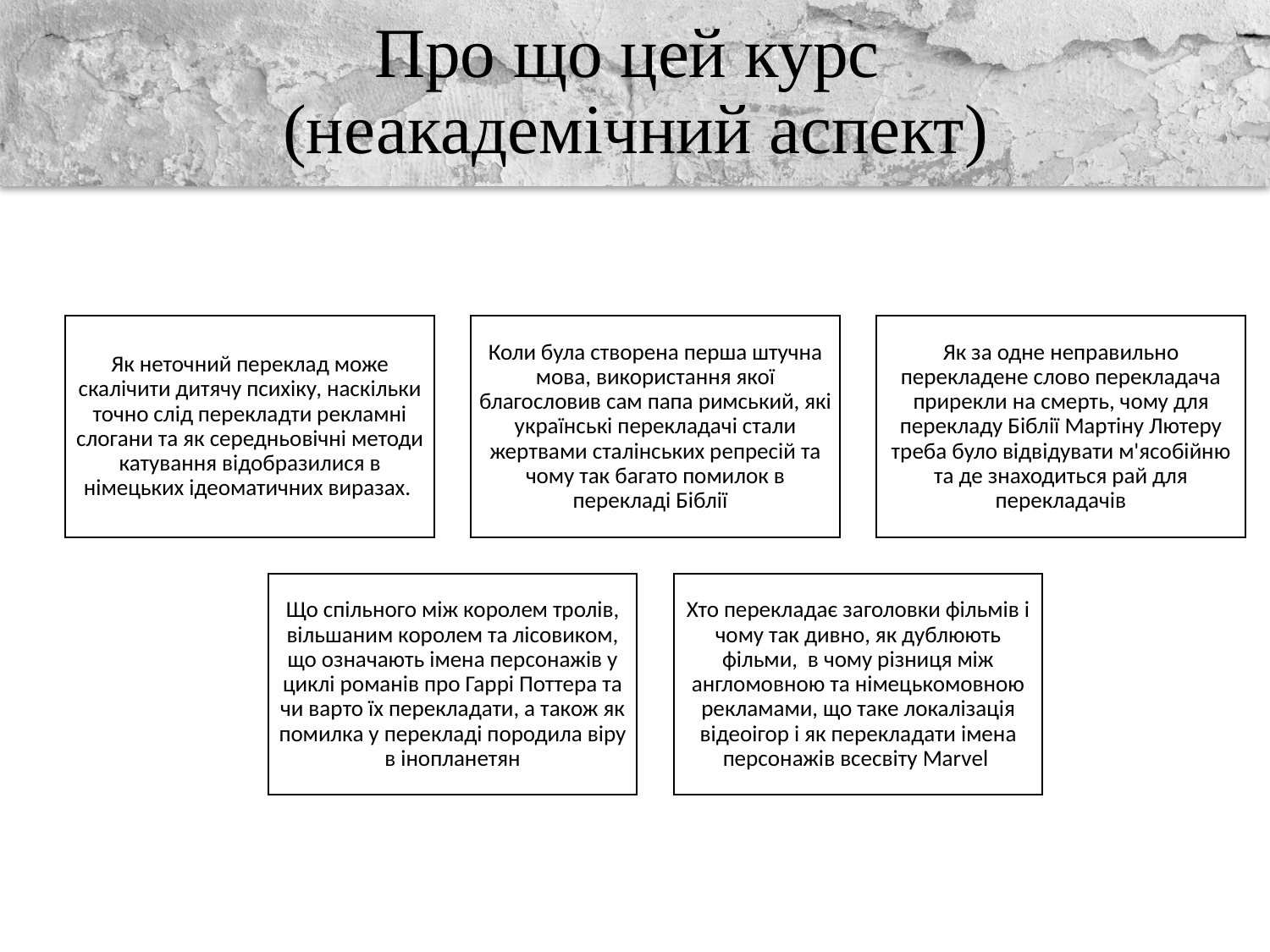

# Про що цей курс (неакадемічний аспект)
Як неточний переклад може скалічити дитячу психіку, наскільки точно слід перекладти рекламні слогани та як середньовічні методи катування відобразилися в німецьких ідеоматичних виразах.
Коли була створена перша штучна мова, використання якої благословив сам папа римський, які українські перекладачі стали жертвами сталінських репресій та чому так багато помилок в перекладі Біблії
Як за одне неправильно перекладене слово перекладача прирекли на смерть, чому для перекладу Біблії Мартіну Лютеру треба було відвідувати м'ясобійню та де знаходиться рай для перекладачів
Що спільного між королем тролів, вільшаним королем та лісовиком, що означають імена персонажів у циклі романів про Гаррі Поттера та чи варто їх перекладати, а також як помилка у перекладі породила віру в інопланетян
Хто перекладає заголовки фільмів і чому так дивно, як дублюють фільми,  в чому різниця між англомовною та німецькомовною рекламами, що таке локалізація відеоігор і як перекладати імена персонажів всесвіту Marvel